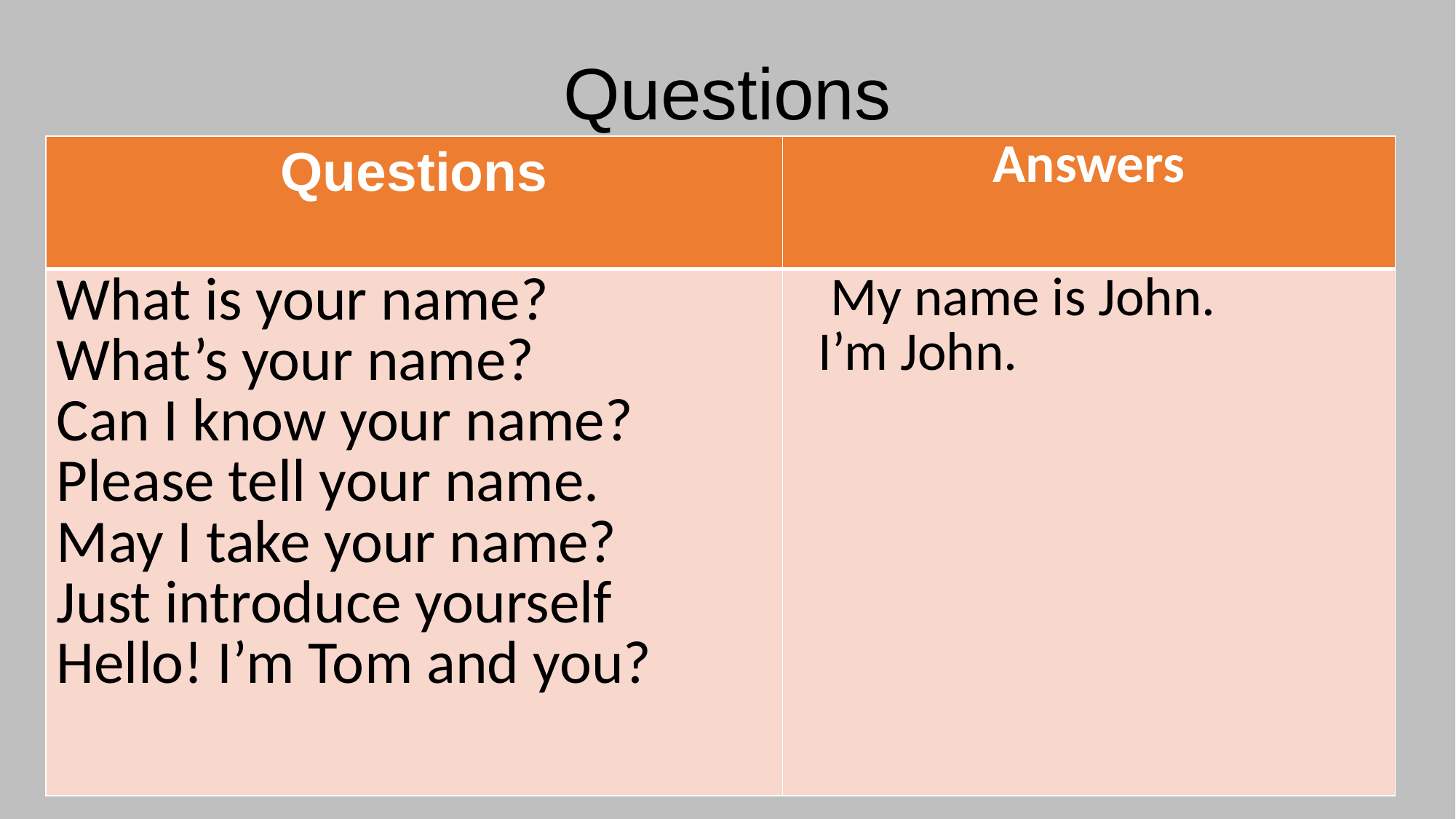

# Questions
| Questions | Answers |
| --- | --- |
| What is your name? What’s your name? Can I know your name? Please tell your name. May I take your name? Just introduce yourself Hello! I’m Tom and you? | My name is John. I’m John. |